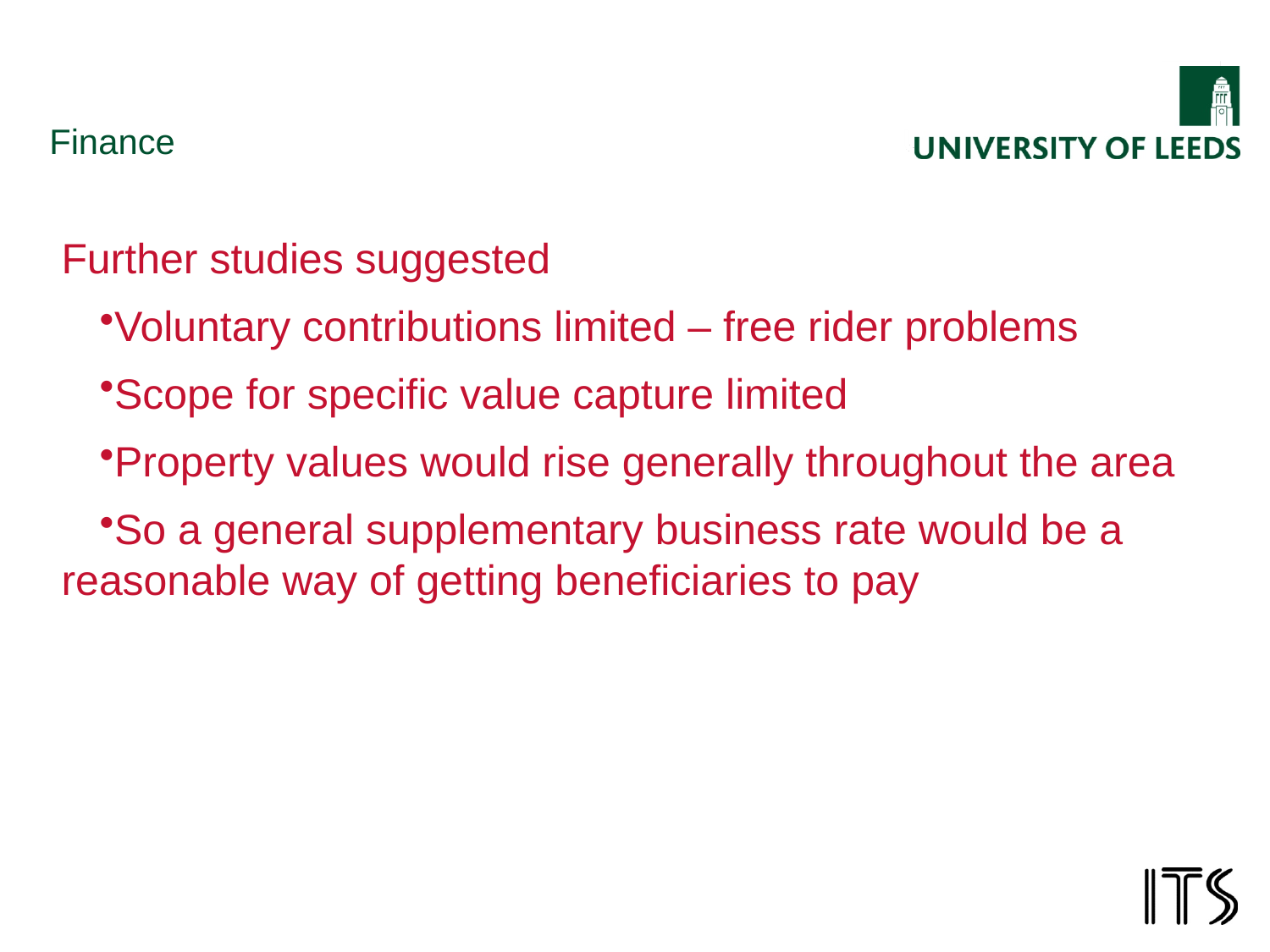

# Finance
Further studies suggested
Voluntary contributions limited – free rider problems
Scope for specific value capture limited
Property values would rise generally throughout the area
So a general supplementary business rate would be a reasonable way of getting beneficiaries to pay